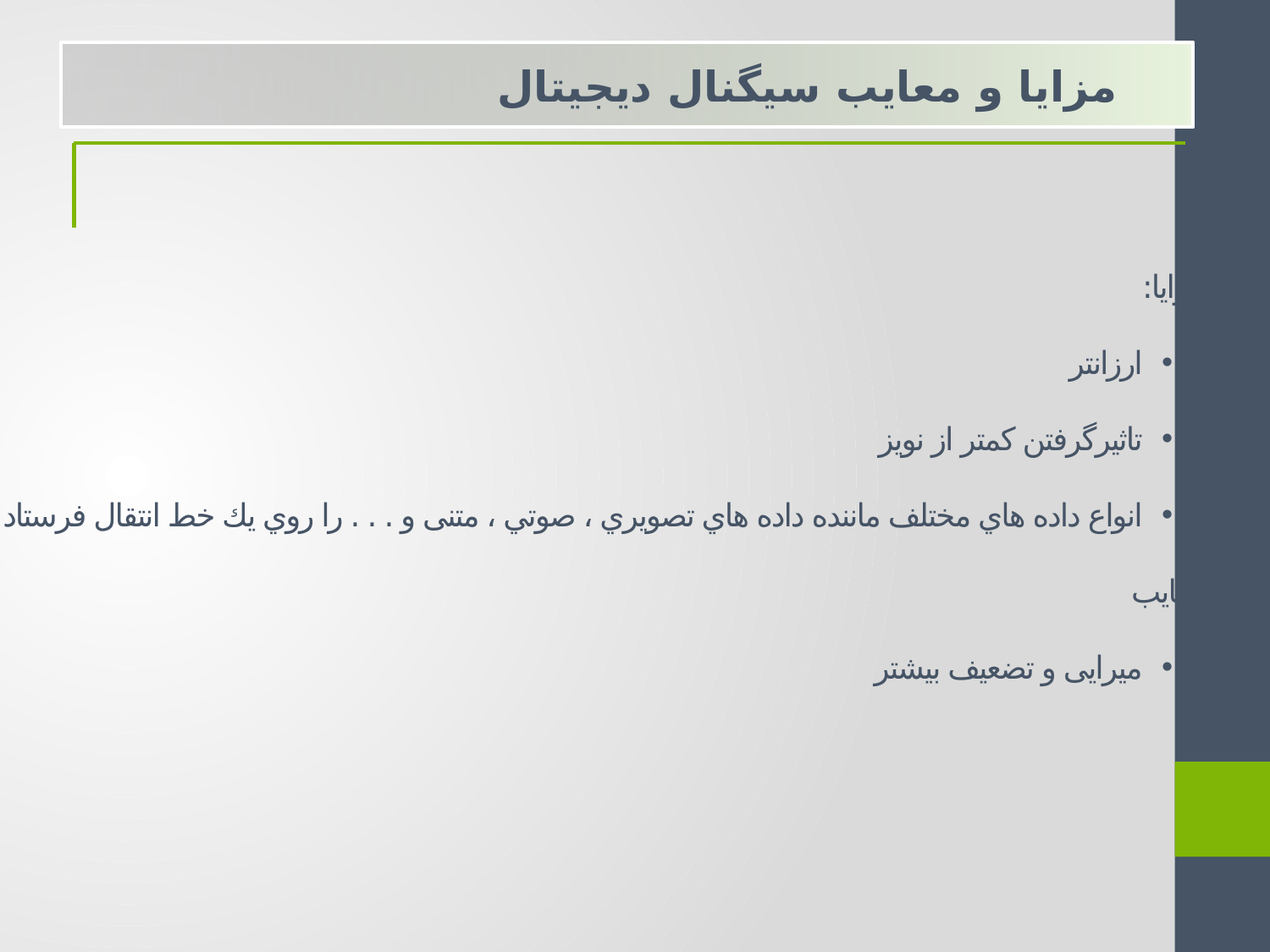

مزایا و معایب سیگنال دیجیتال
مزایا:
ارزانتر
تاثیرگرفتن کمتر از نویز
انواع داده هاي مختلف ماننده داده هاي تصويري ، صوتي ، متنی و . . . را روي يك خط انتقال فرستاد
معایب
میرایی و تضعیف بیشتر